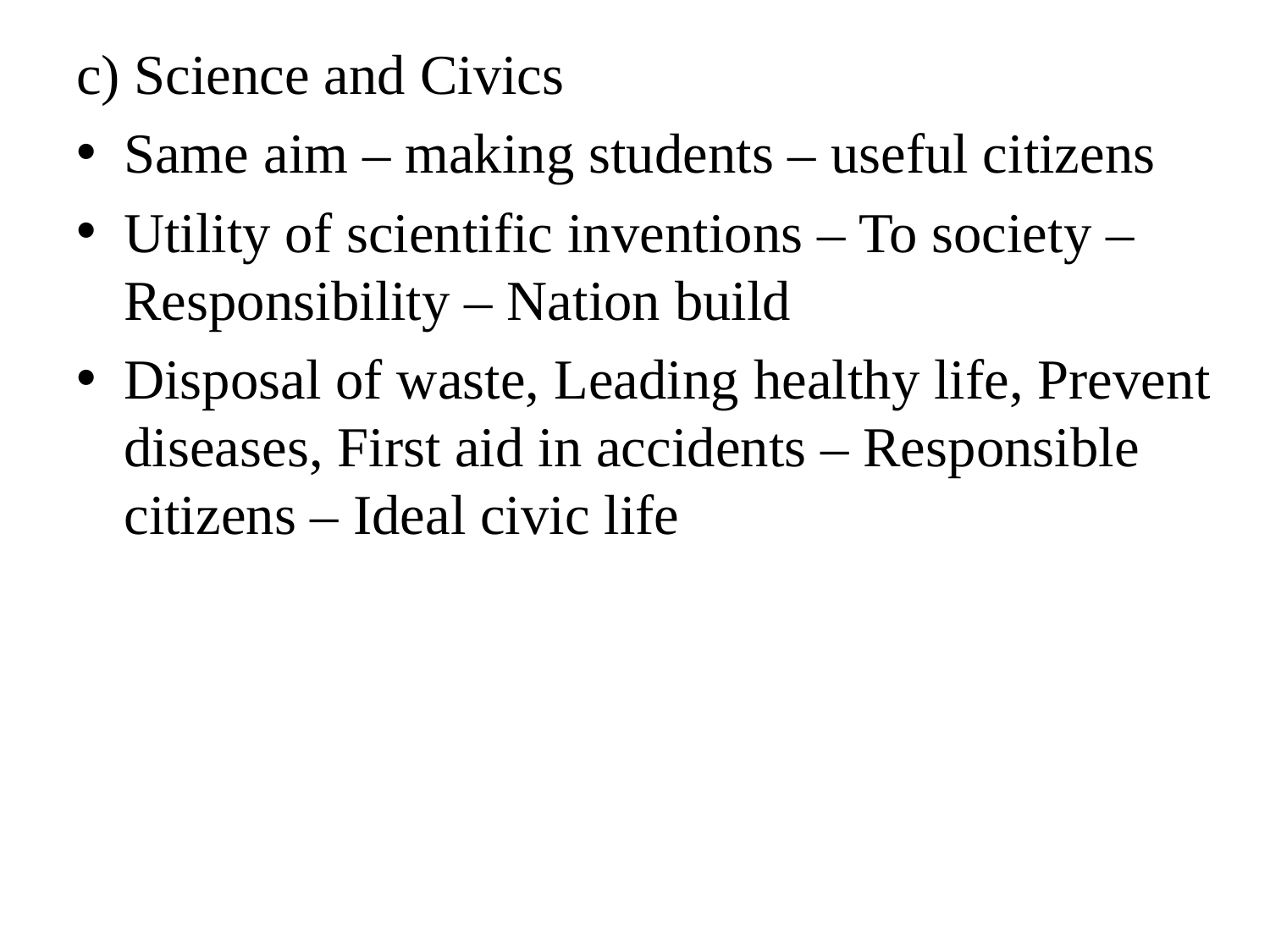

c) Science and Civics
Same aim – making students – useful citizens
Utility of scientific inventions – To society – Responsibility – Nation build
Disposal of waste, Leading healthy life, Prevent diseases, First aid in accidents – Responsible citizens – Ideal civic life